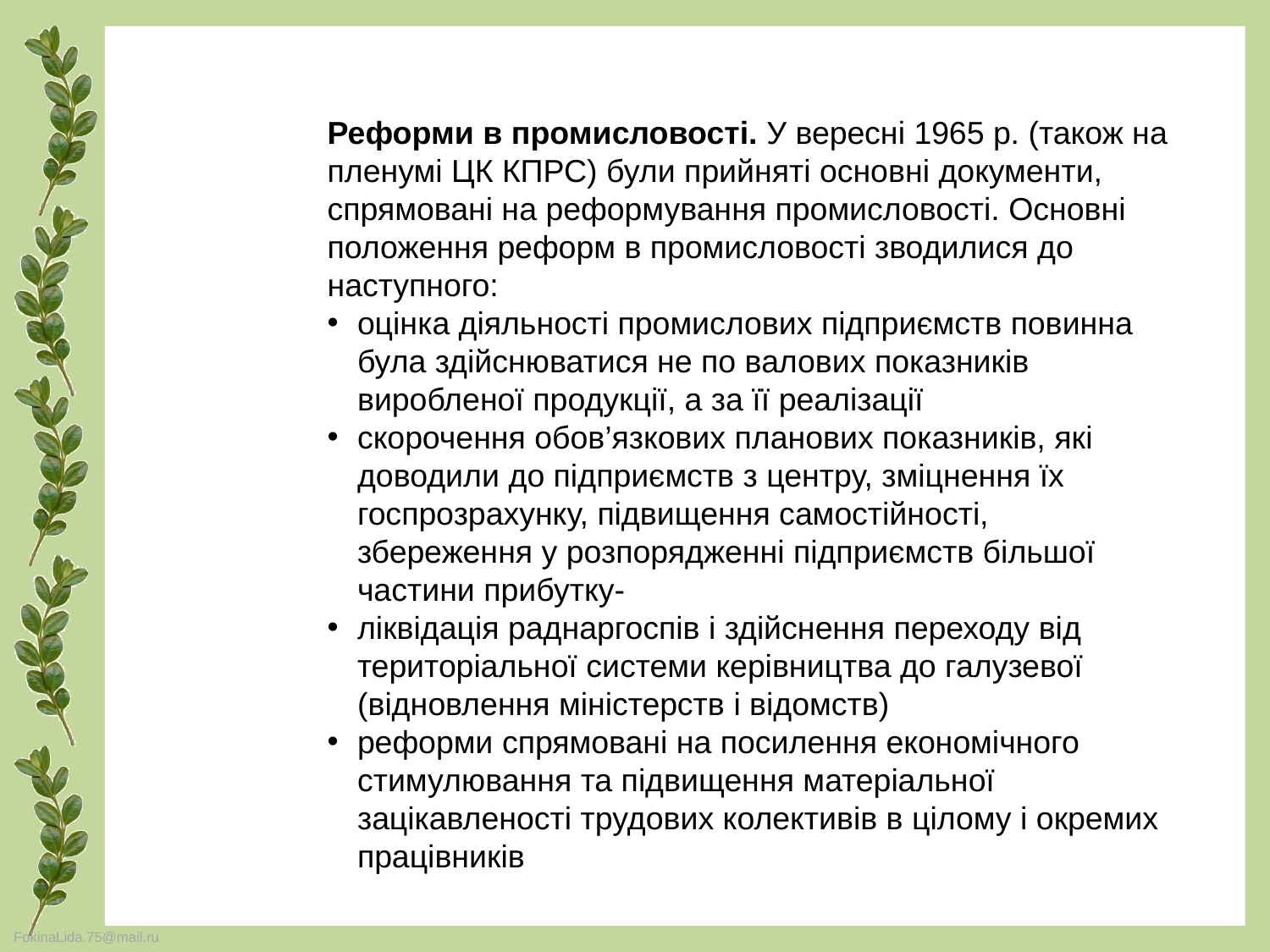

Реформи в промисловості. У вересні 1965 р. (також на пленумі ЦК КПРС) були прийняті основні документи, спрямовані на реформування промисловості. Основні положення реформ в промисловості зводилися до наступного:
оцінка діяльності промислових підприємств повинна була здійснюватися не по валових показників виробленої продукції, а за її реалізації
скорочення обов’язкових планових показників, які доводили до підприємств з центру, зміцнення їх госпрозрахунку, підвищення самостійності, збереження у розпорядженні підприємств більшої частини прибутку-
ліквідація раднаргоспів і здійснення переходу від територіальної системи керівництва до галузевої (відновлення міністерств і відомств)
реформи спрямовані на посилення економічного стимулювання та підвищення матеріальної зацікавленості трудових колективів в цілому і окремих працівників